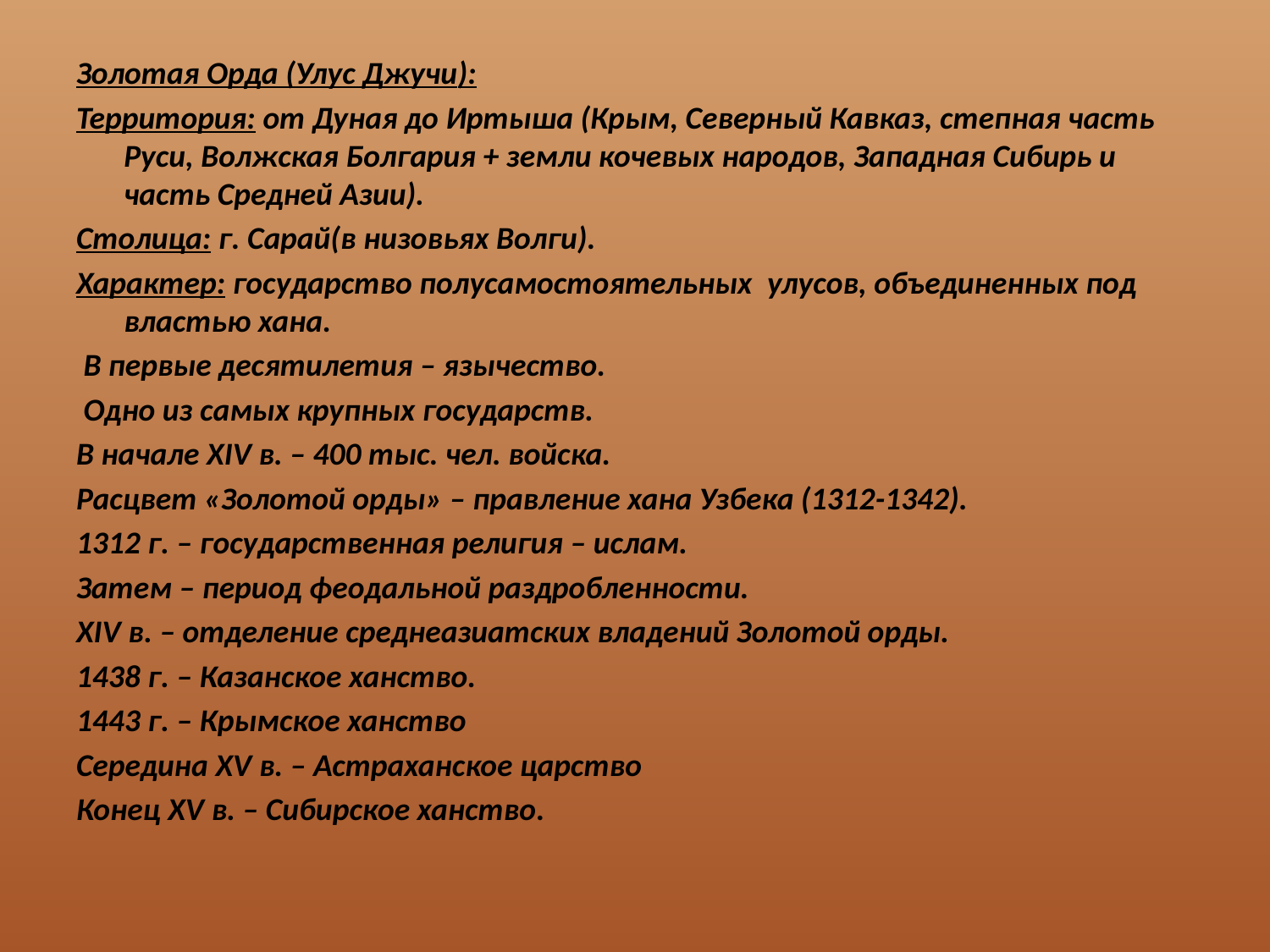

Золотая Орда (Улус Джучи):
Территория: от Дуная до Иртыша (Крым, Северный Кавказ, степная часть Руси, Волжская Болгария + земли кочевых народов, Западная Сибирь и часть Средней Азии).
Столица: г. Сарай(в низовьях Волги).
Характер: государство полусамостоятельных  улусов, объединенных под властью хана.
 В первые десятилетия – язычество.
 Одно из самых крупных государств.
В начале XIV в. – 400 тыс. чел. войска.
Расцвет «Золотой орды» – правление хана Узбека (1312-1342).
1312 г. – государственная религия – ислам.
Затем – период феодальной раздробленности.
XIV в. – отделение среднеазиатских владений Золотой орды.
1438 г. – Казанское ханство.
1443 г. – Крымское ханство
Середина XV в. – Астраханское царство
Конец XV в. – Сибирское ханство.